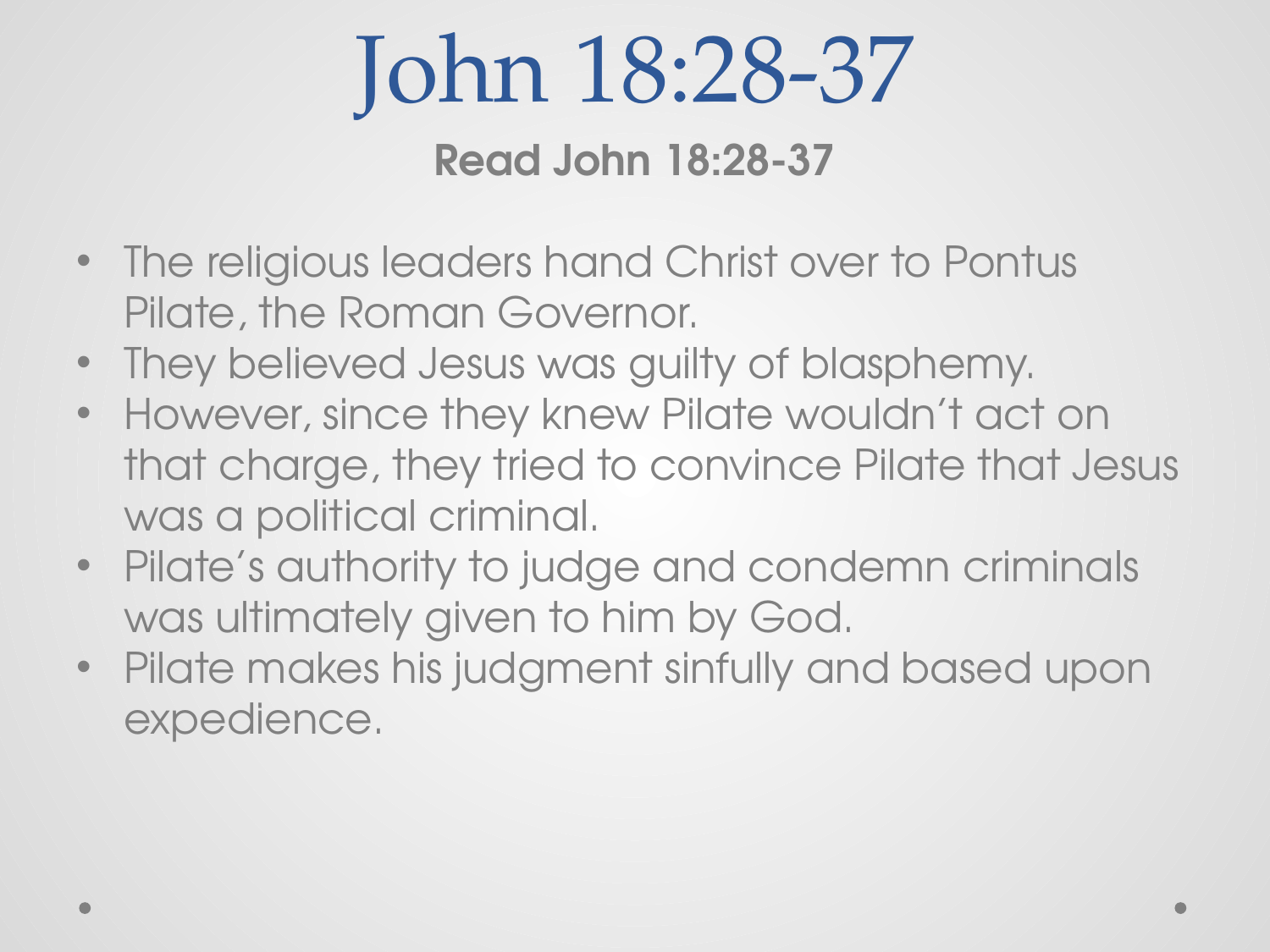

# John 18:28-37
Read John 18:28-37

The religious leaders hand Christ over to Pontus Pilate, the Roman Governor.
They believed Jesus was guilty of blasphemy.
However, since they knew Pilate wouldn’t act on that charge, they tried to convince Pilate that Jesus was a political criminal.
Pilate’s authority to judge and condemn criminals was ultimately given to him by God.
Pilate makes his judgment sinfully and based upon expedience.